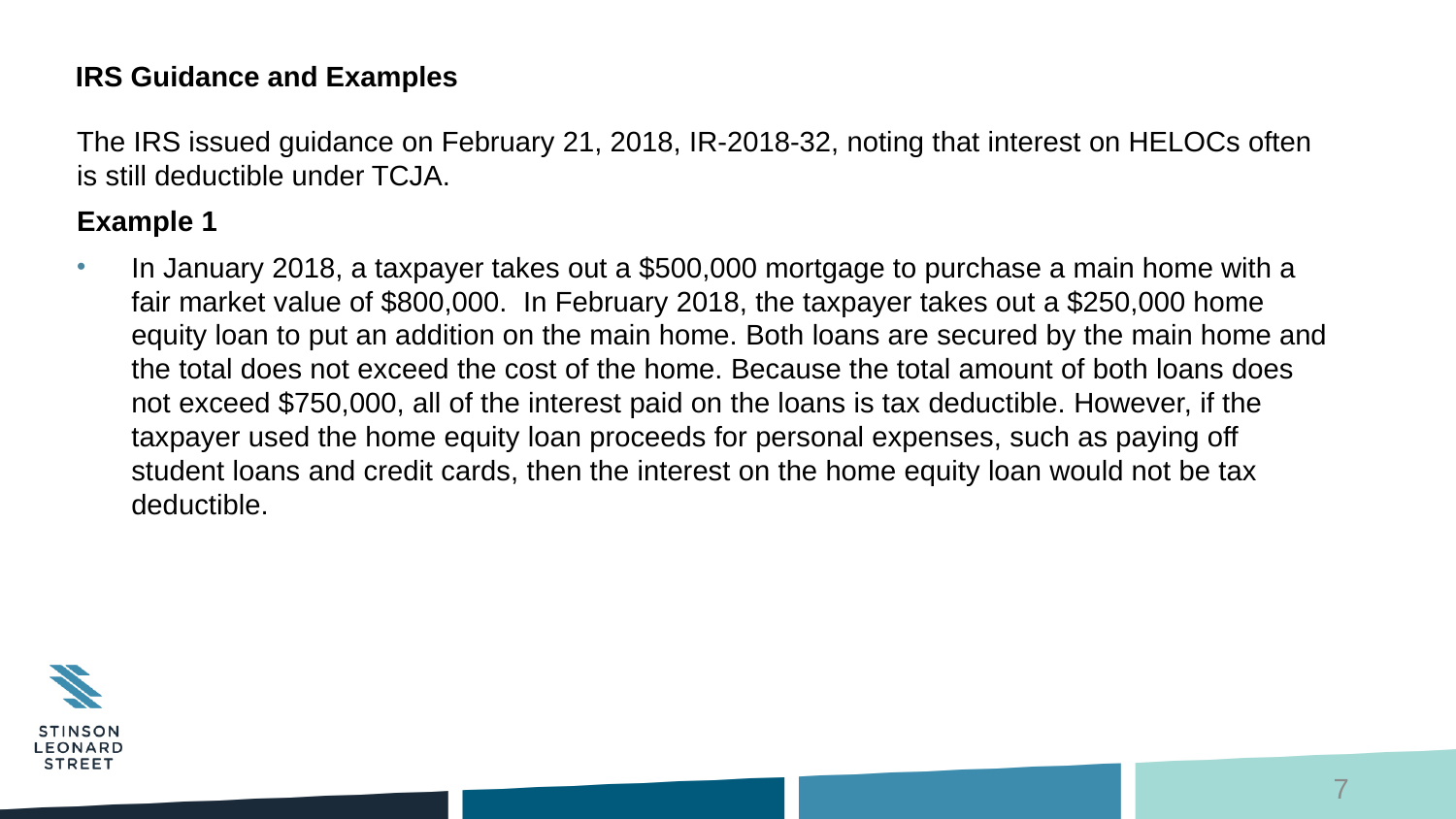

# IRS Guidance and Examples
The IRS issued guidance on February 21, 2018, IR-2018-32, noting that interest on HELOCs often is still deductible under TCJA.
Example 1
In January 2018, a taxpayer takes out a $500,000 mortgage to purchase a main home with a fair market value of $800,000.  In February 2018, the taxpayer takes out a $250,000 home equity loan to put an addition on the main home. Both loans are secured by the main home and the total does not exceed the cost of the home. Because the total amount of both loans does not exceed $750,000, all of the interest paid on the loans is tax deductible. However, if the taxpayer used the home equity loan proceeds for personal expenses, such as paying off student loans and credit cards, then the interest on the home equity loan would not be tax deductible.

7